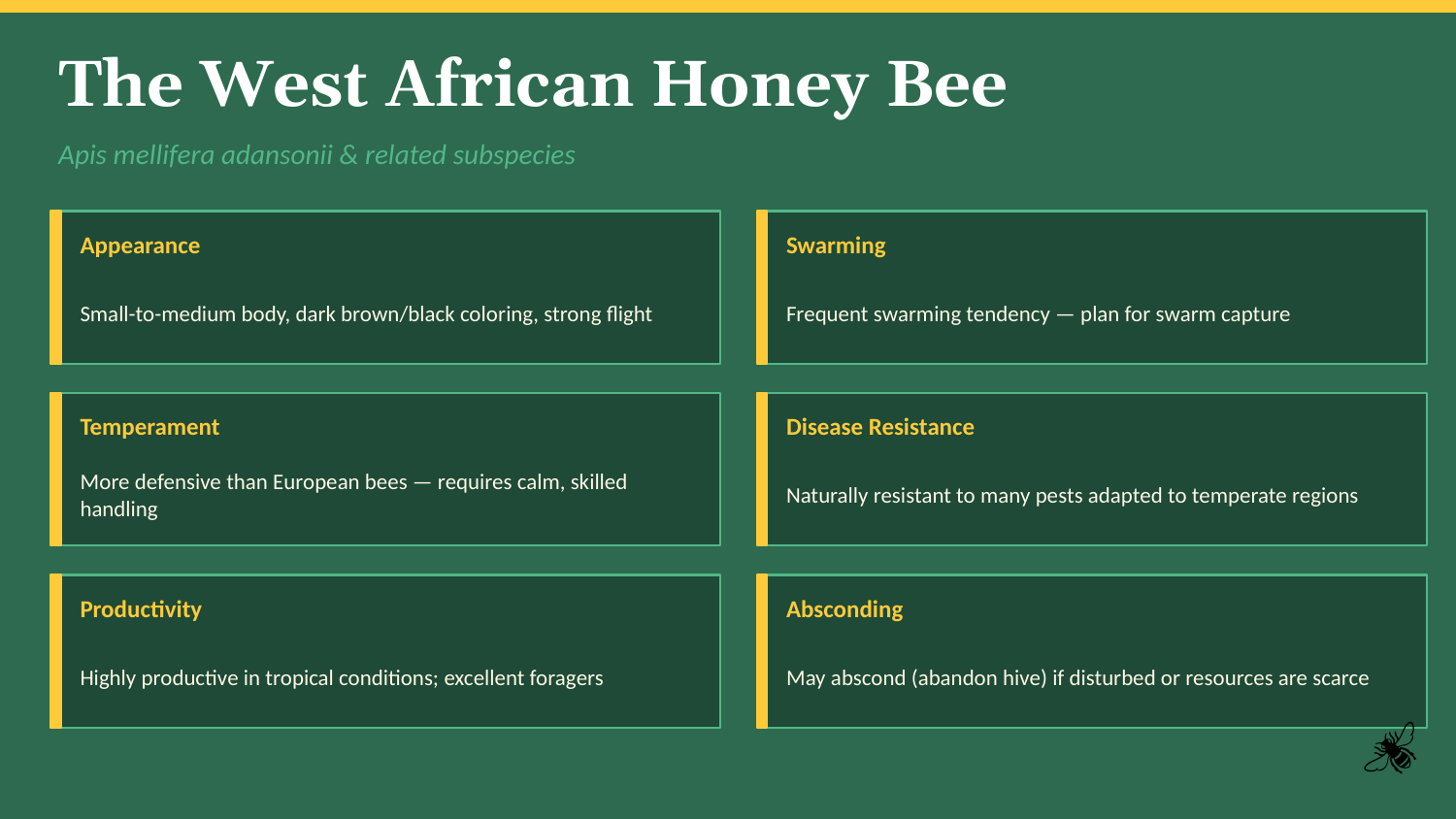

The West African Honey Bee
Apis mellifera adansonii & related subspecies

Appearance
Swarming
Small-to-medium body, dark brown/black coloring, strong flight
Frequent swarming tendency — plan for swarm capture

Temperament
Disease Resistance
More defensive than European bees — requires calm, skilled handling
Naturally resistant to many pests adapted to temperate regions

Productivity
Absconding
Highly productive in tropical conditions; excellent foragers
May abscond (abandon hive) if disturbed or resources are scarce
🐝